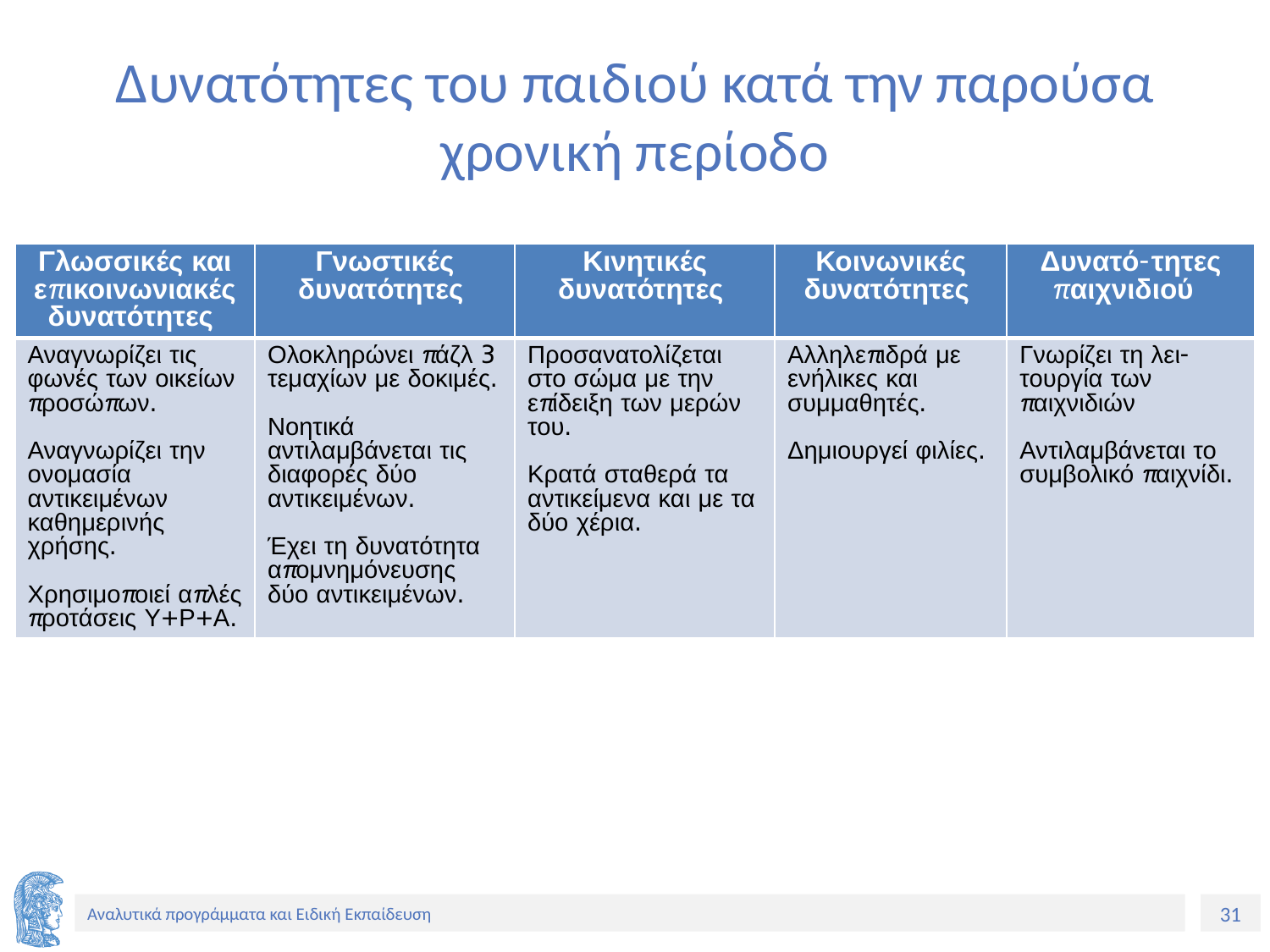

# Δυνατότητες του παιδιού κατά την παρούσα χρονική περίοδο
| Γλωσσικές και επικοινωνιακές δυνατότητες | Γνωστικές δυνατότητες | Κινητικές δυνατότητες | Κοινωνικές δυνατότητες | Δυνατό-τητες παιχνιδιού |
| --- | --- | --- | --- | --- |
| Αναγνωρίζει τις φωνές των οικείων προσώπων. Αναγνωρίζει την ονομασία αντικειμένων καθημερινής χρήσης. Χρησιμοποιεί απλές προτάσεις Υ+Ρ+Α. | Ολοκληρώνει πάζλ 3 τεμαχίων με δοκιμές. Νοητικά αντιλαμβάνεται τις διαφορές δύο αντικειμένων. Έχει τη δυνατότητα απομνημόνευσης δύο αντικειμένων. | Προσανατολίζεται στο σώμα με την επίδειξη των μερών του. Κρατά σταθερά τα αντικείμενα και με τα δύο χέρια. | Αλληλεπιδρά με ενήλικες και συμμαθητές. Δημιουργεί φιλίες. | Γνωρίζει τη λει-τουργία των παιχνιδιών Αντιλαμβάνεται το συμβολικό παιχνίδι. |